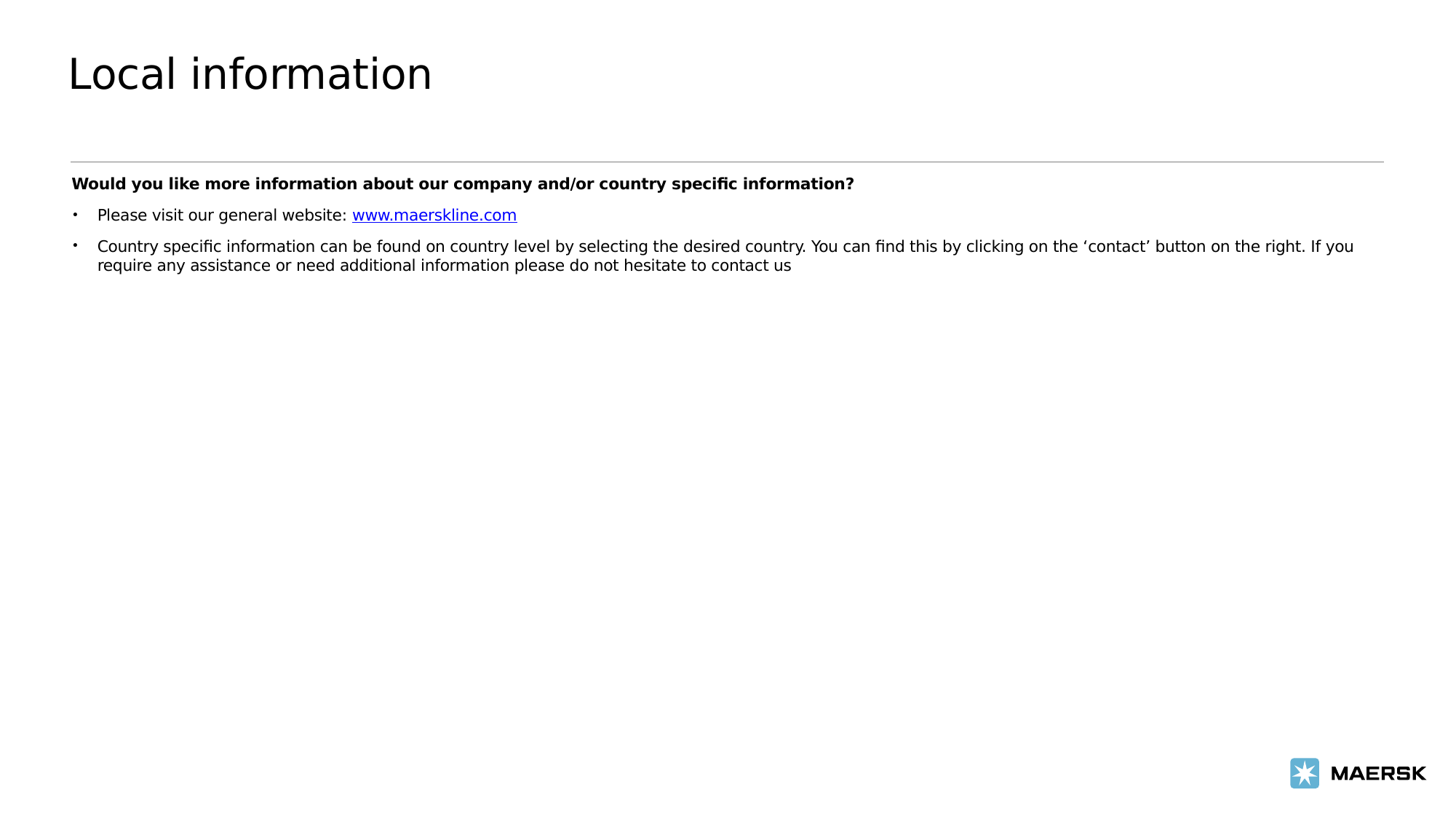

# Local information
Would you like more information about our company and/or country specific information?
Please visit our general website: www.maerskline.com
Country specific information can be found on country level by selecting the desired country. You can find this by clicking on the ‘contact’ button on the right. If you require any assistance or need additional information please do not hesitate to contact us